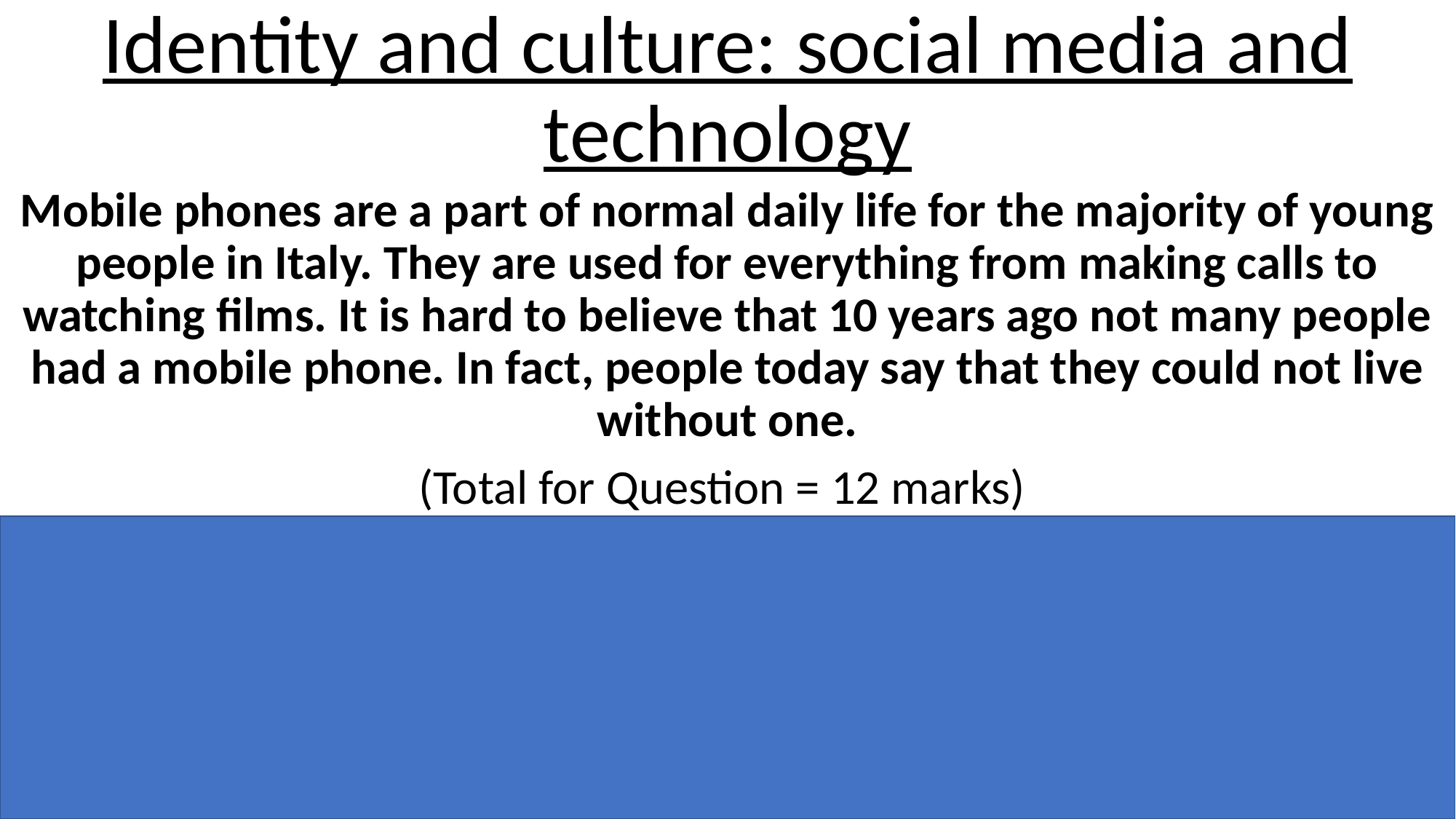

# Identity and culture: social media and technology
Mobile phones are a part of normal daily life for the majority of young people in Italy. They are used for everything from making calls to watching films. It is hard to believe that 10 years ago not many people had a mobile phone. In fact, people today say that they could not live without one.
(Total for Question = 12 marks)
I cellulari fanno parte della normale vita quotidiana per la maggior parte dei giovani in Italia. Vengono usati per tutto, dal fare chiamate al guardare film. É difficile credere che dieci anni fa non molte persone avevano il cellulare/telefonino. Infatti, la gente oggi dice di non poter vivere senza!